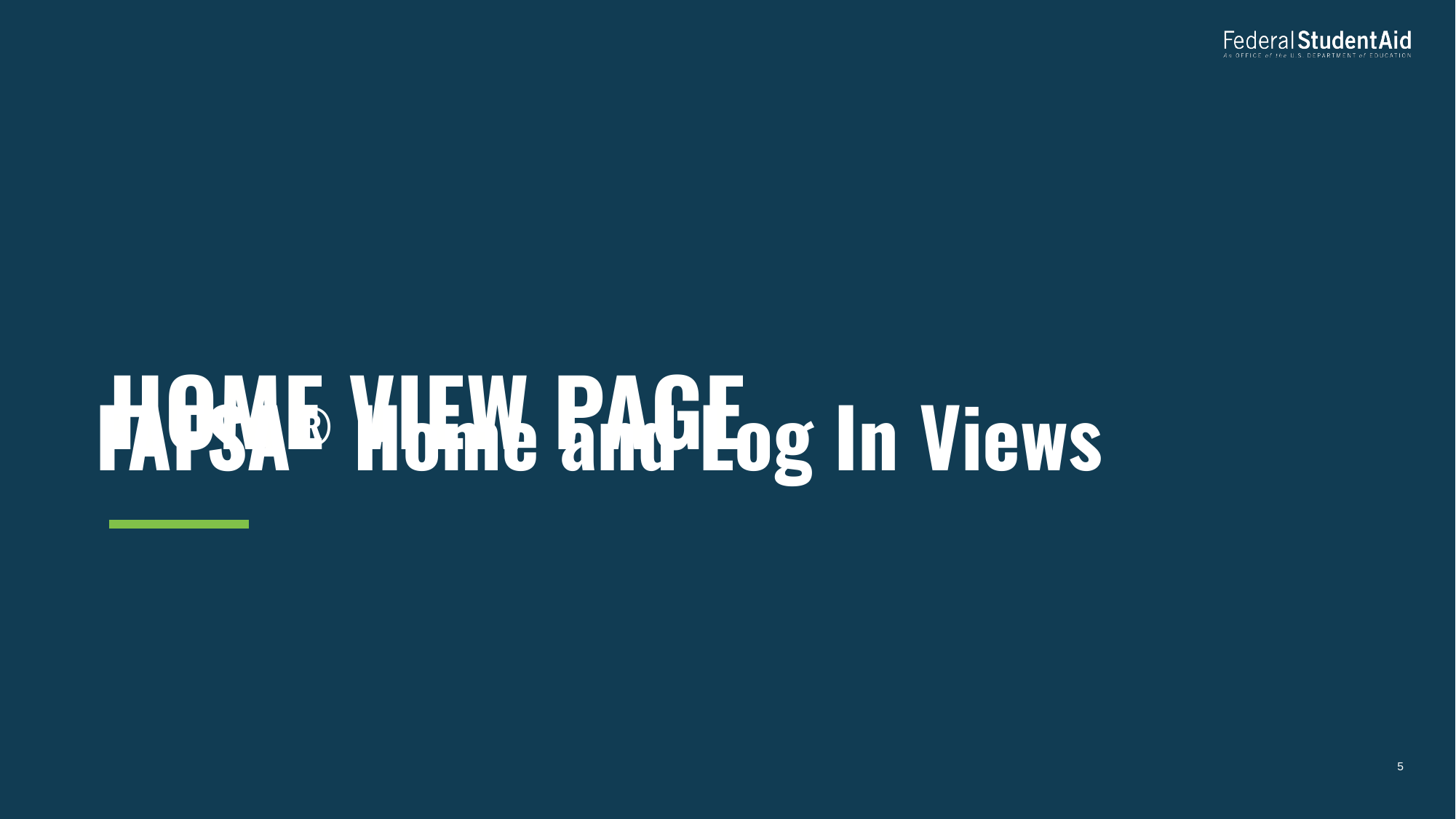

FAFSA® Home and Log In Views
# Home View page
5